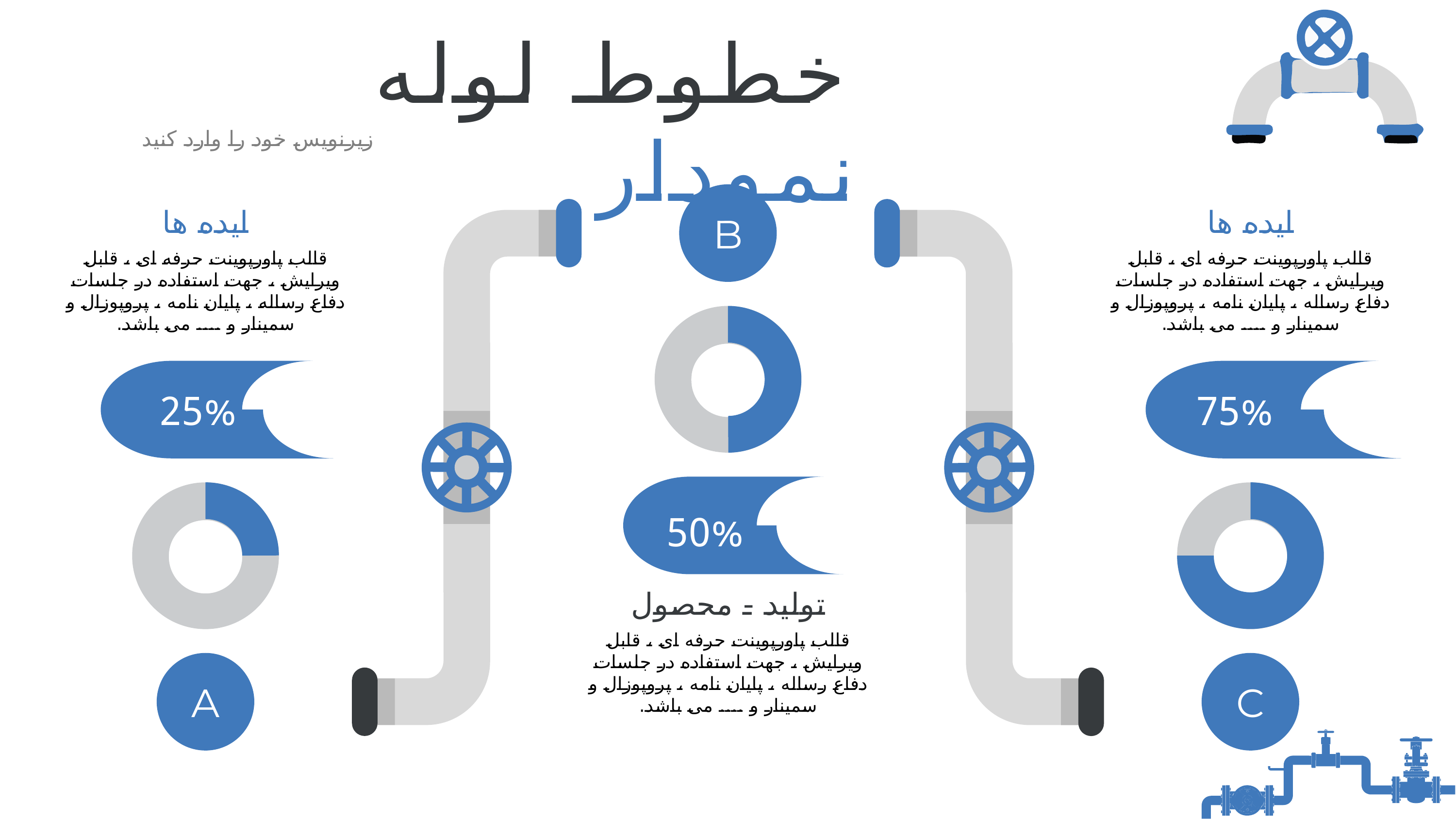

خطوط لوله نمودار

زیرنویس خود را وارد کنید

B

ایده ها
ایده ها

قالب پاورپوينت حرفه ای ، قابل ویرایش ، جهت استفاده در جلسات دفاع رساله ، پایان نامه ، پروپوزال و سمینار و .... می باشد.
قالب پاورپوينت حرفه ای ، قابل ویرایش ، جهت استفاده در جلسات دفاع رساله ، پایان نامه ، پروپوزال و سمینار و .... می باشد.

25%

75%

50%

تولید - محصول
قالب پاورپوينت حرفه ای ، قابل ویرایش ، جهت استفاده در جلسات دفاع رساله ، پایان نامه ، پروپوزال و سمینار و .... می باشد.
A

C